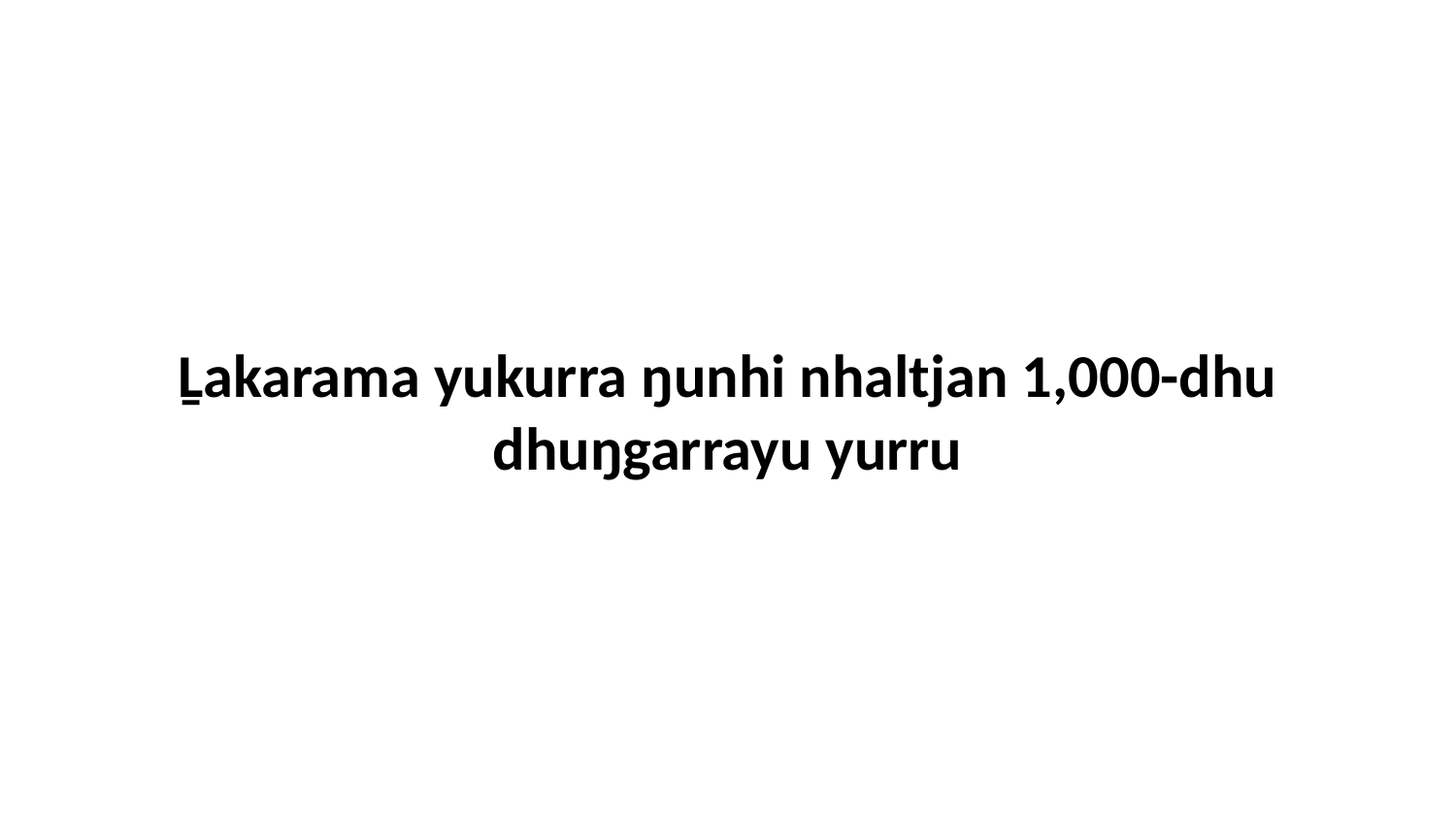

Ḻakarama yukurra ŋunhi nhaltjan 1,000-dhu dhuŋgarrayu yurru